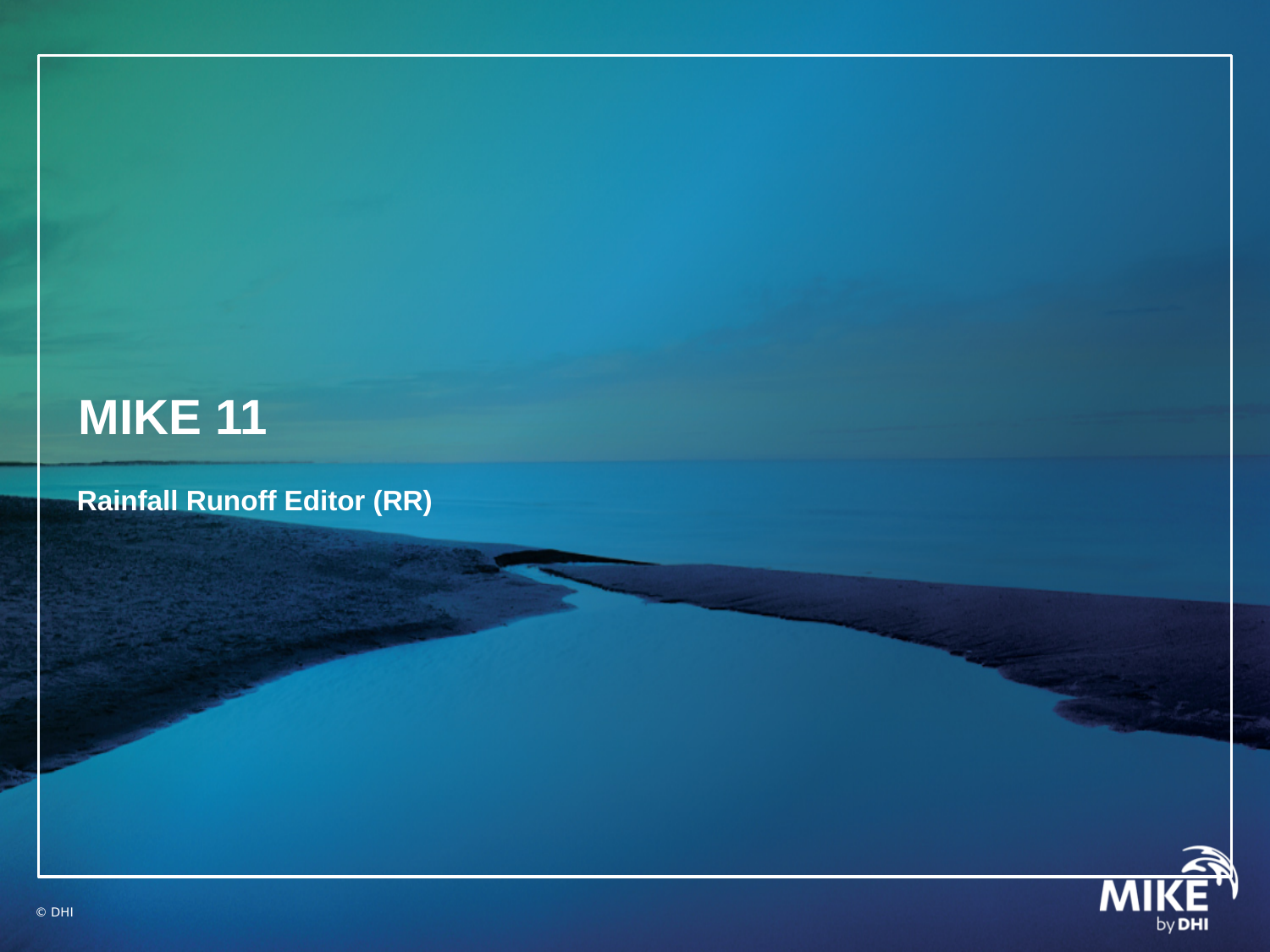

# MIKE 11
Rainfall Runoff Editor (RR)
© DHI